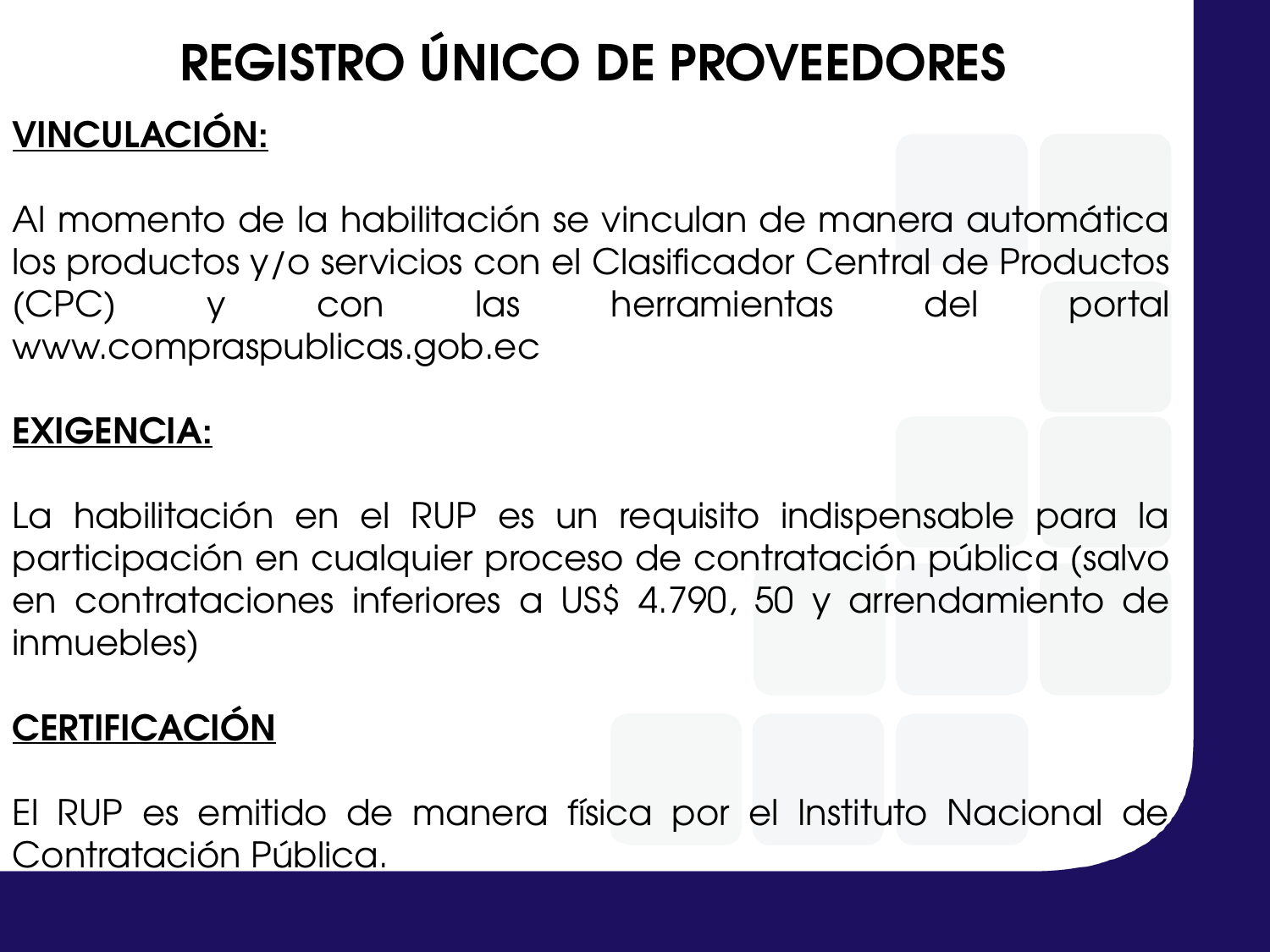

REGISTRO ÚNICO DE PROVEEDORES
VINCULACIÓN:

Al momento de la habilitación se vinculan de manera automática los productos y/o servicios con el Clasificador Central de Productos (CPC) y con las herramientas del portal www.compraspublicas.gob.ec

EXIGENCIA:

La habilitación en el RUP es un requisito indispensable para la participación en cualquier proceso de contratación pública (salvo en contrataciones inferiores a US$ 4.790, 50 y arrendamiento de inmuebles)

CERTIFICACIÓN

El RUP es emitido de manera física por el Instituto Nacional de Contratación Pública.